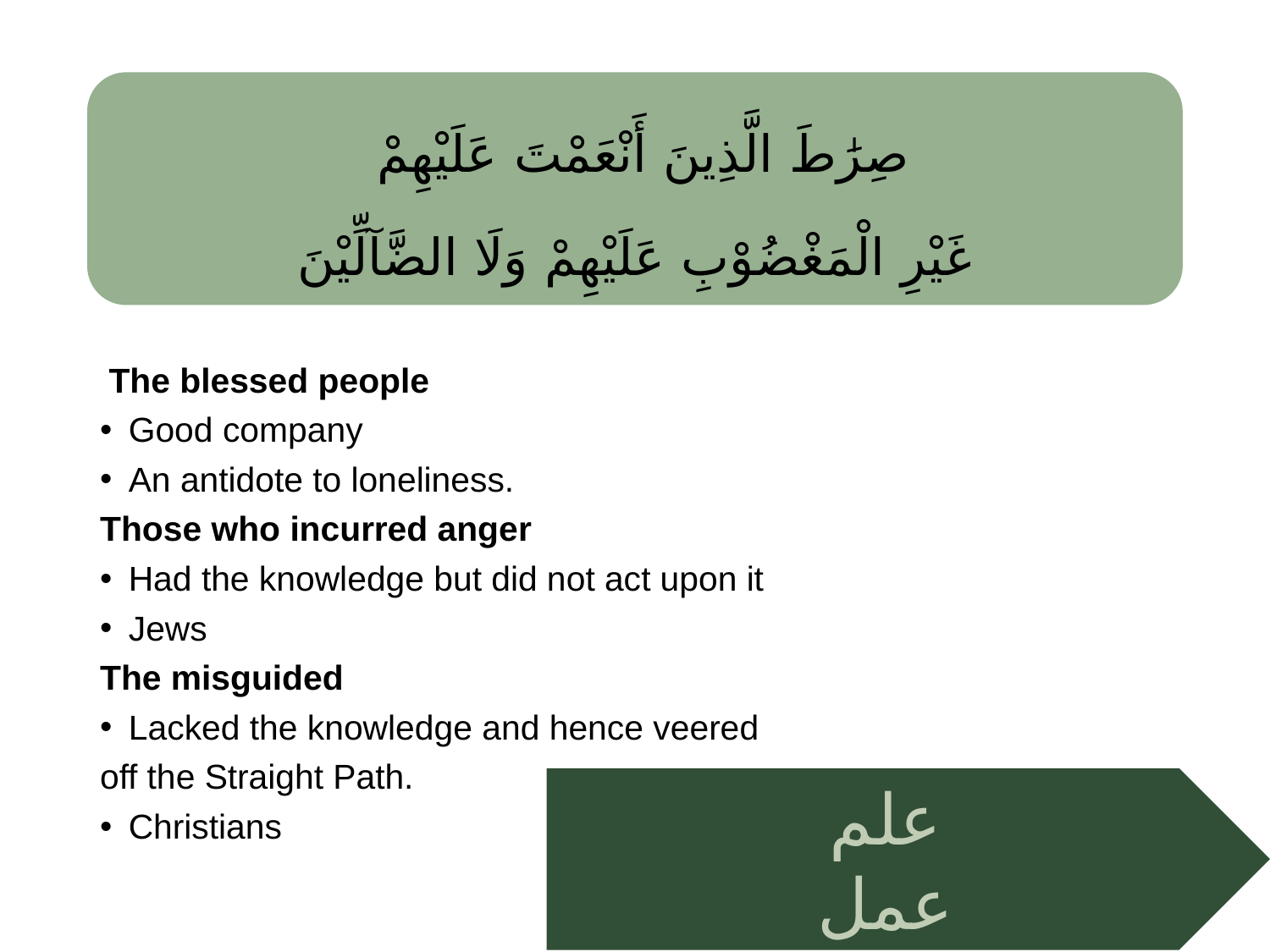

#
صِرَٰطَ الَّذِينَ أَنْعَمْتَ عَلَيْهِمْ
غَيْرِ الْمَغْضُوْبِ عَلَيْهِمْ وَلَا الضَّآلِّيْنَ

The blessed people
Good company
An antidote to loneliness.
Those who incurred anger
Had the knowledge but did not act upon it
Jews
The misguided
Lacked the knowledge and hence veered
off the Straight Path.
Christians

علم
عمل